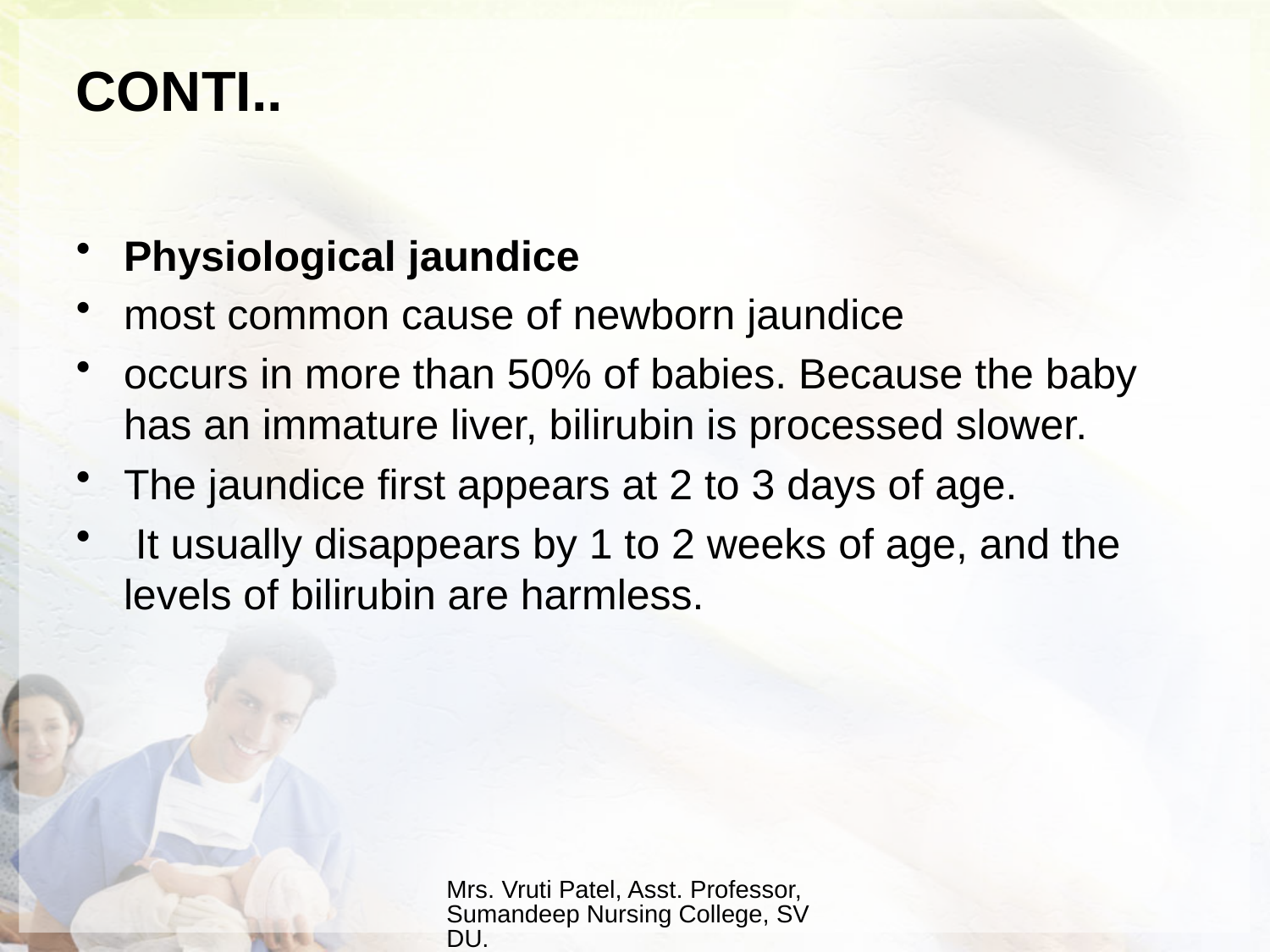

# CONTI..
Physiological jaundice
most common cause of newborn jaundice
occurs in more than 50% of babies. Because the baby has an immature liver, bilirubin is processed slower.
The jaundice first appears at 2 to 3 days of age.
 It usually disappears by 1 to 2 weeks of age, and the levels of bilirubin are harmless.
Mrs. Vruti Patel, Asst. Professor, Sumandeep Nursing College, SVDU.